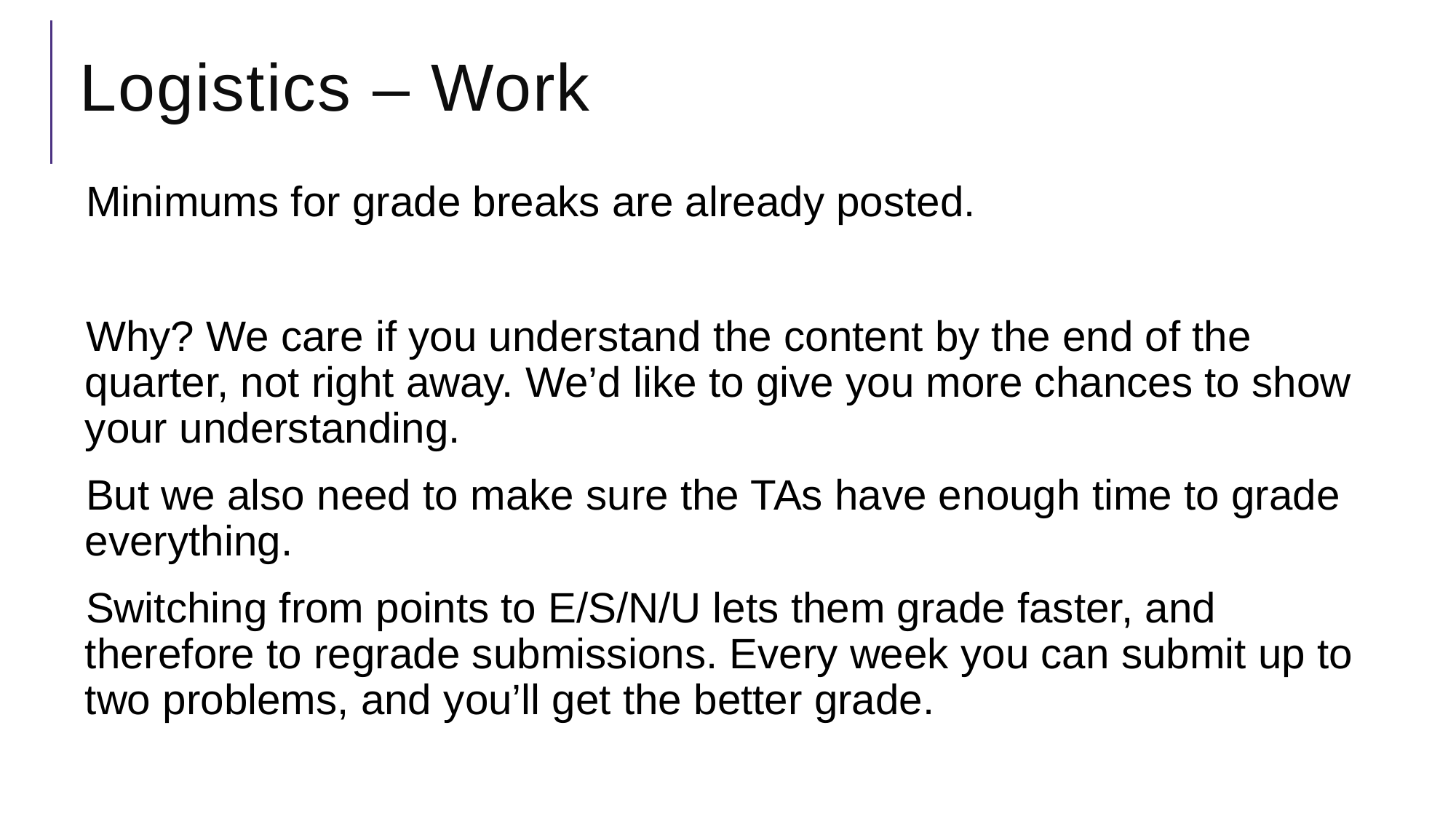

# Logistics – Work
Minimums for grade breaks are already posted.

Why? We care if you understand the content by the end of the quarter, not right away. We’d like to give you more chances to show your understanding.
But we also need to make sure the TAs have enough time to grade everything.
Switching from points to E/S/N/U lets them grade faster, and therefore to regrade submissions. Every week you can submit up to two problems, and you’ll get the better grade.